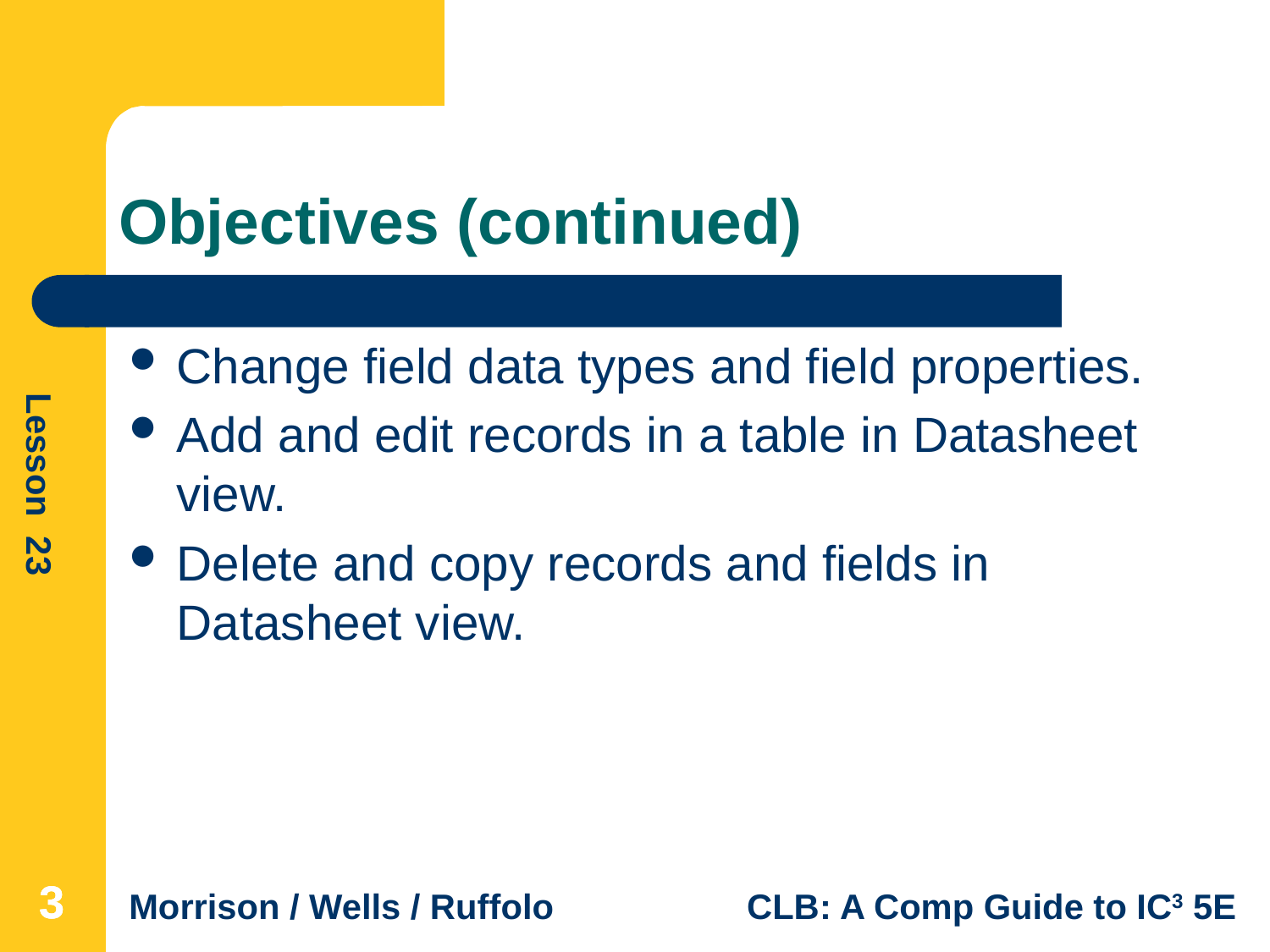

# Objectives (continued)
Change field data types and field properties.
Add and edit records in a table in Datasheet view.
Delete and copy records and fields in Datasheet view.
3
3
3